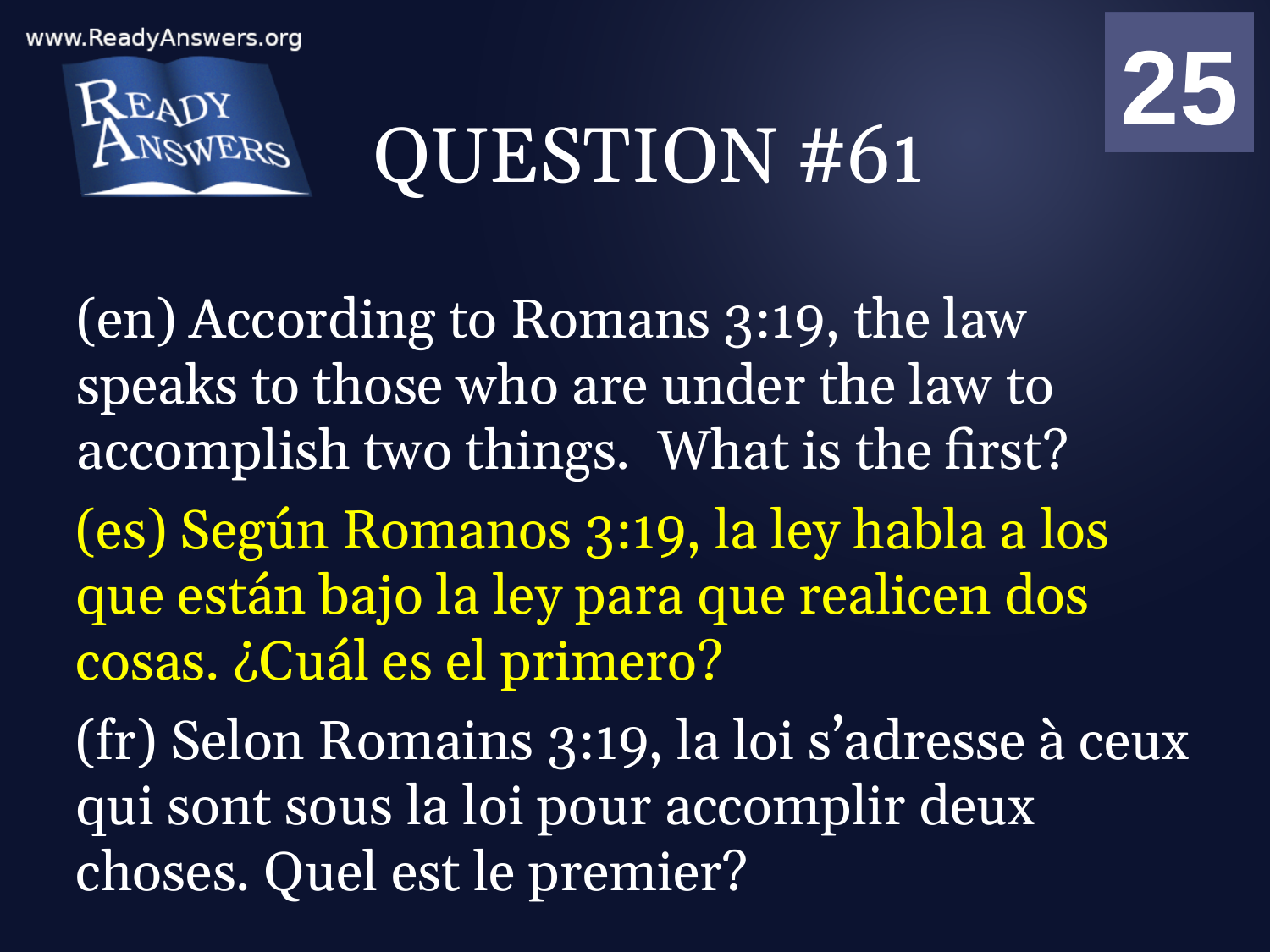

01
02
03
04
05
06
07
08
09
10
11
12
13
14
15
16
17
18
19
20
21
22
23
24
25
00
# QUESTION #61
(en) According to Romans 3:19, the law speaks to those who are under the law to accomplish two things.  What is the first?
(es) Según Romanos 3:19, la ley habla a los que están bajo la ley para que realicen dos cosas. ¿Cuál es el primero?
(fr) Selon Romains 3:19, la loi s’adresse à ceux qui sont sous la loi pour accomplir deux choses. Quel est le premier?